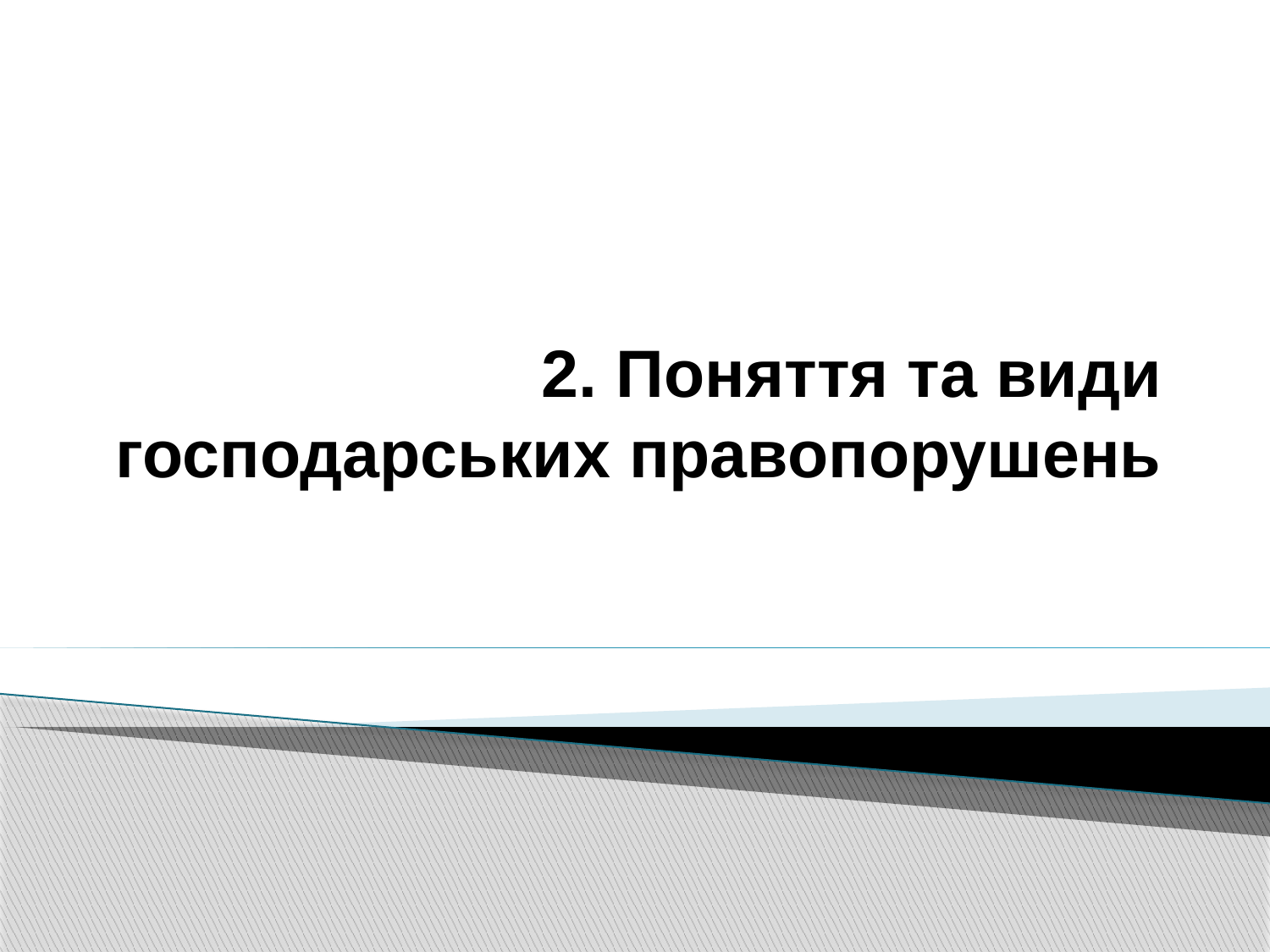

# 2. Поняття та види господарських правопорушень